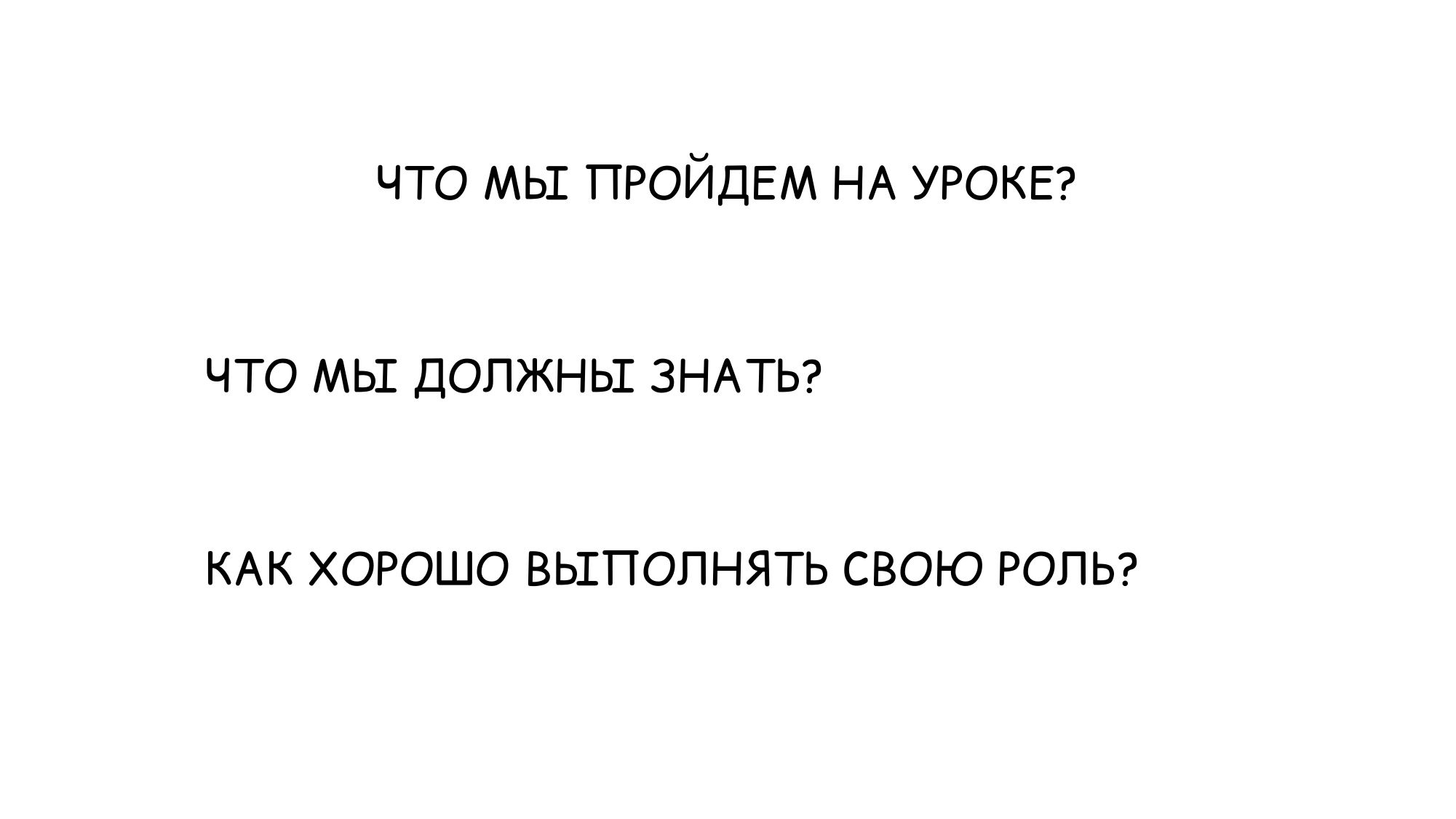

ЧТО МЫ ПРОЙДЕМ НА УРОКЕ?
ЧТО МЫ ДОЛЖНЫ ЗНАТЬ?
КАК ХОРОШО ВЫПОЛНЯТЬ СВОЮ РОЛЬ?